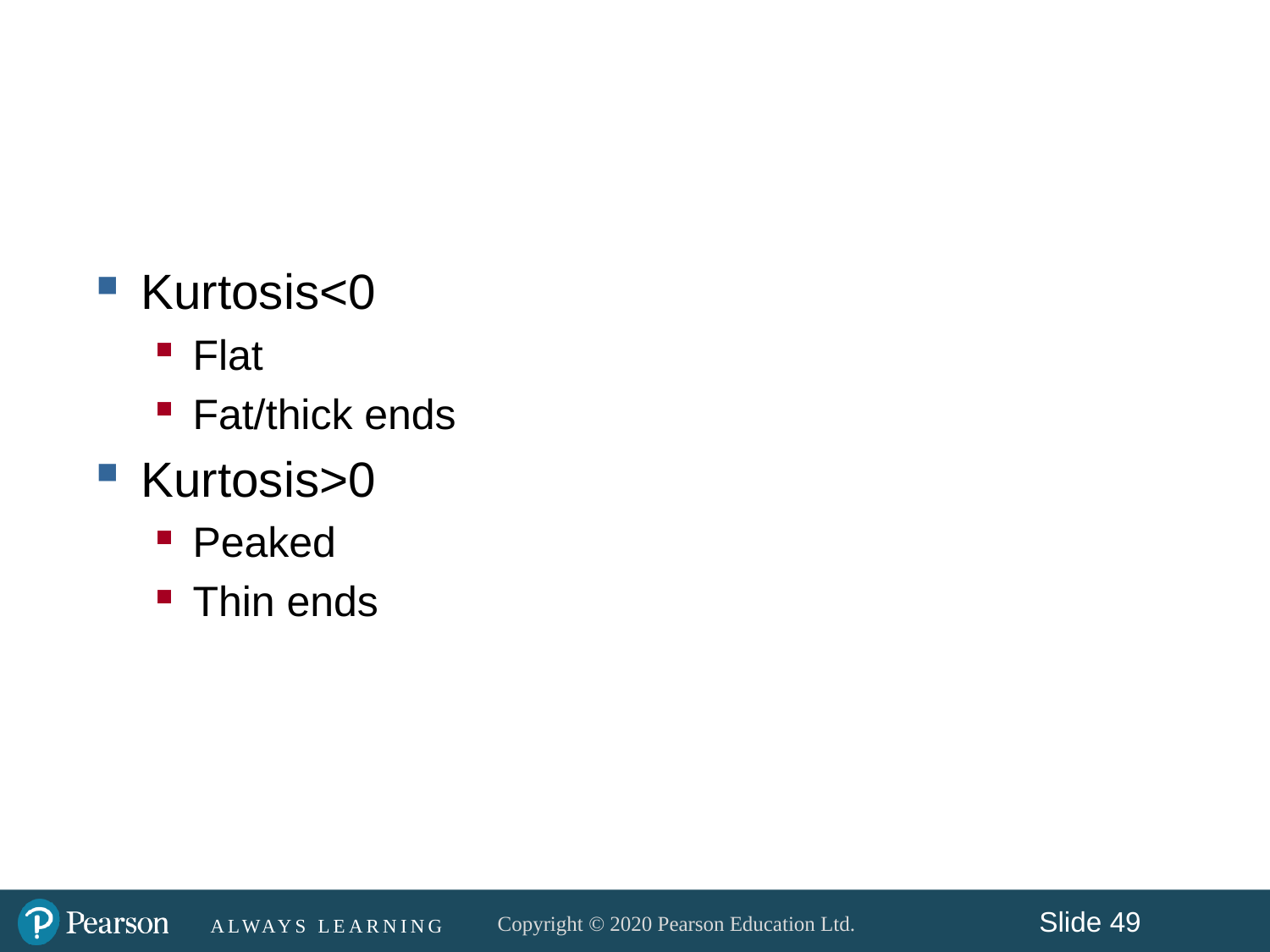

#
Kurtosis<0
Flat
Fat/thick ends
Kurtosis>0
Peaked
Thin ends